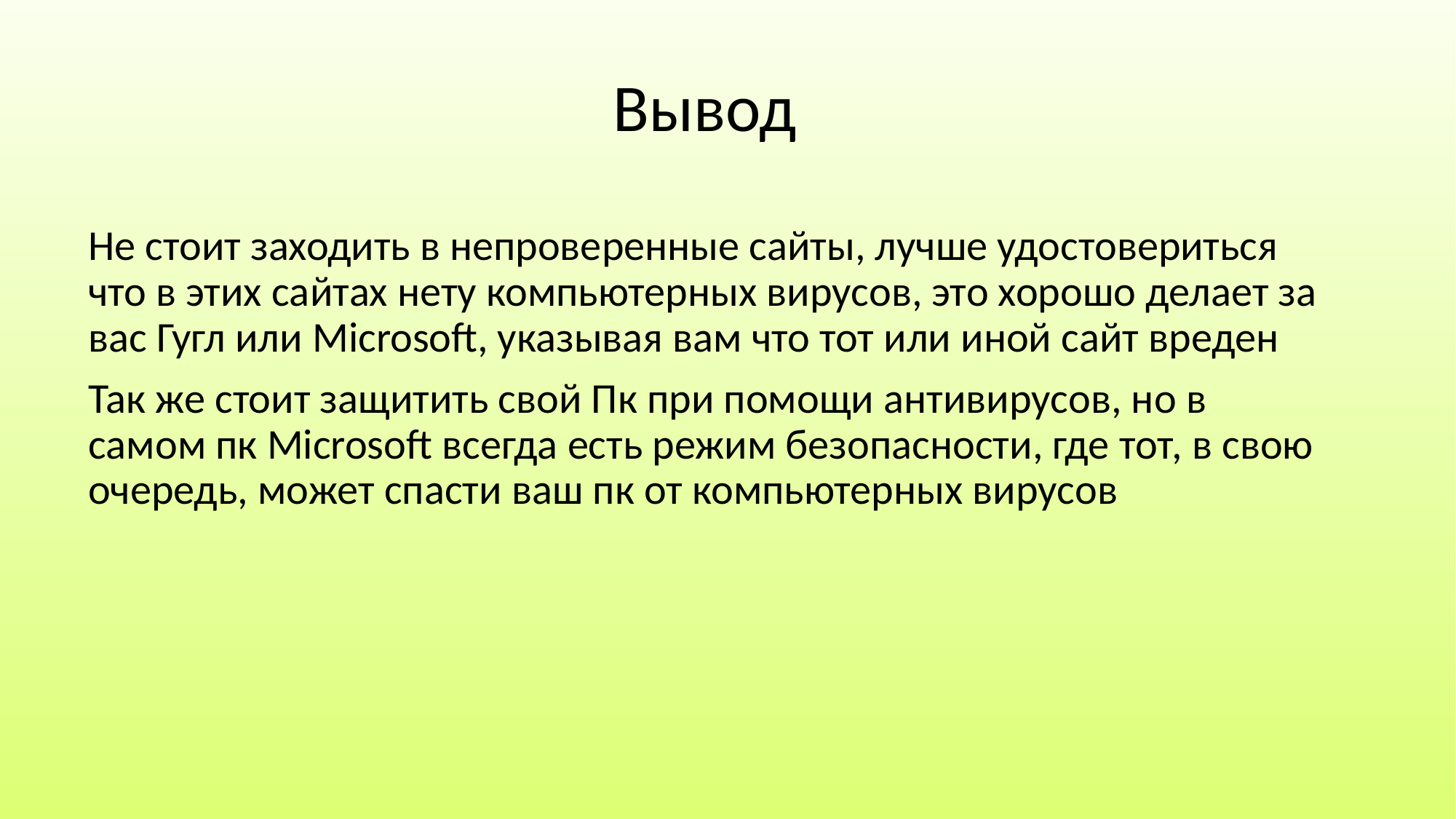

# Вывод
Не стоит заходить в непроверенные сайты, лучше удостовериться что в этих сайтах нету компьютерных вирусов, это хорошо делает за вас Гугл или Microsoft, указывая вам что тот или иной сайт вреден
Так же стоит защитить свой Пк при помощи антивирусов, но в самом пк Microsoft всегда есть режим безопасности, где тот, в свою очередь, может спасти ваш пк от компьютерных вирусов